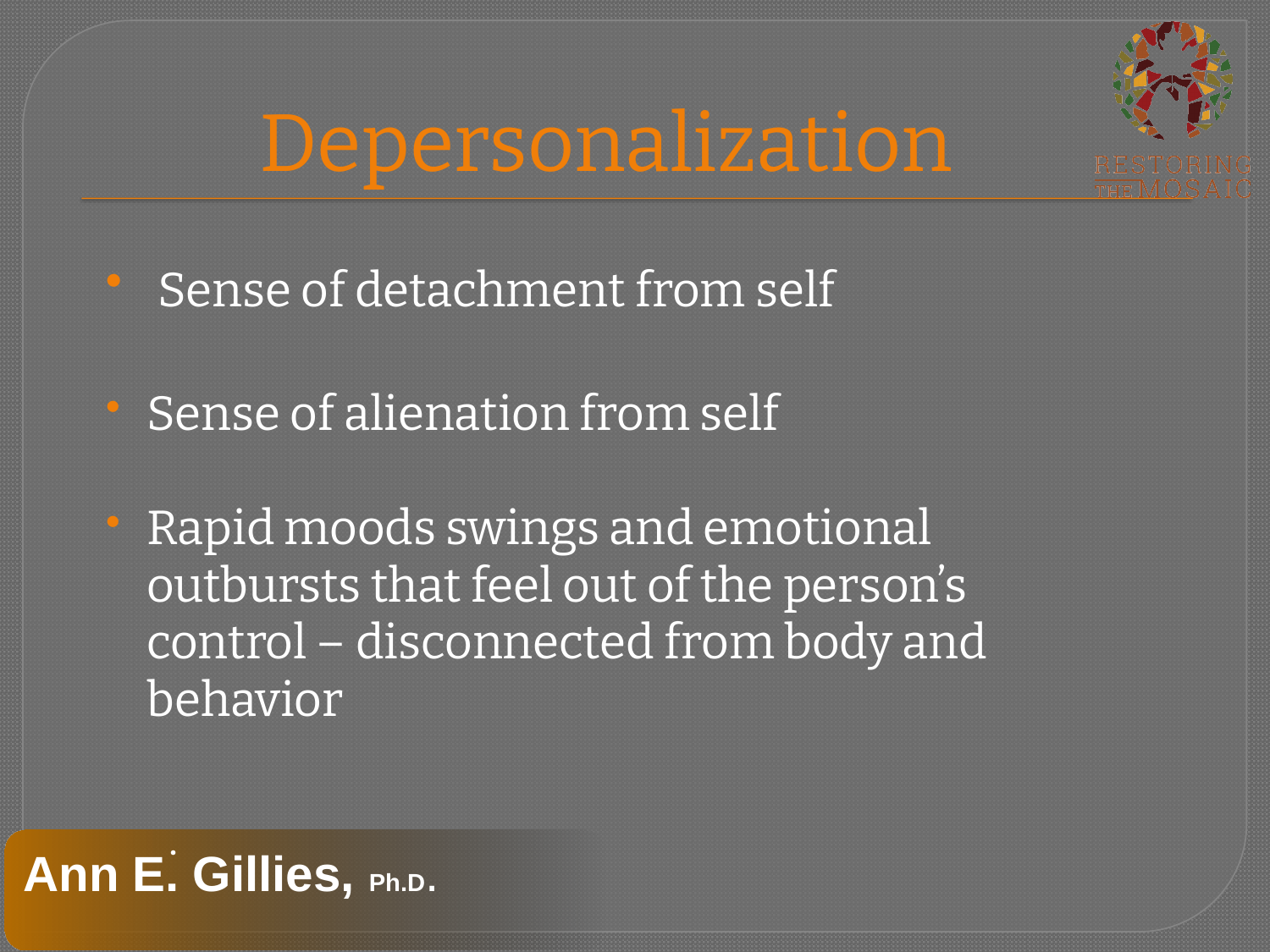

# Depersonalization
 Sense of detachment from self

Sense of alienation from self

Rapid moods swings and emotional outbursts that feel out of the person’s control – disconnected from body and behavior

.